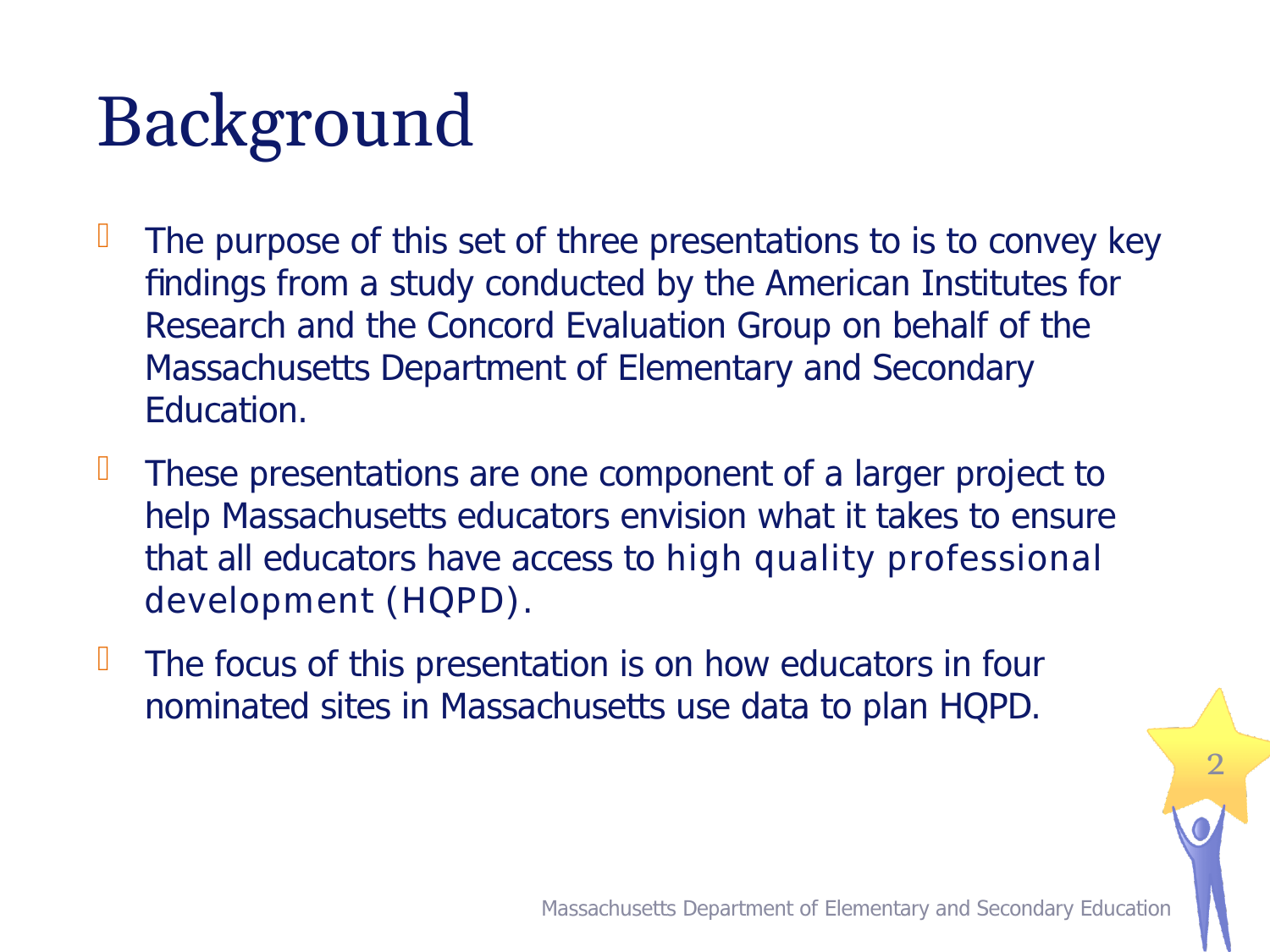

# Background
The purpose of this set of three presentations to is to convey key findings from a study conducted by the American Institutes for Research and the Concord Evaluation Group on behalf of the Massachusetts Department of Elementary and Secondary Education.
These presentations are one component of a larger project to help Massachusetts educators envision what it takes to ensure that all educators have access to high quality professional development (HQPD).
The focus of this presentation is on how educators in four nominated sites in Massachusetts use data to plan HQPD.
2
Massachusetts Department of Elementary and Secondary Education